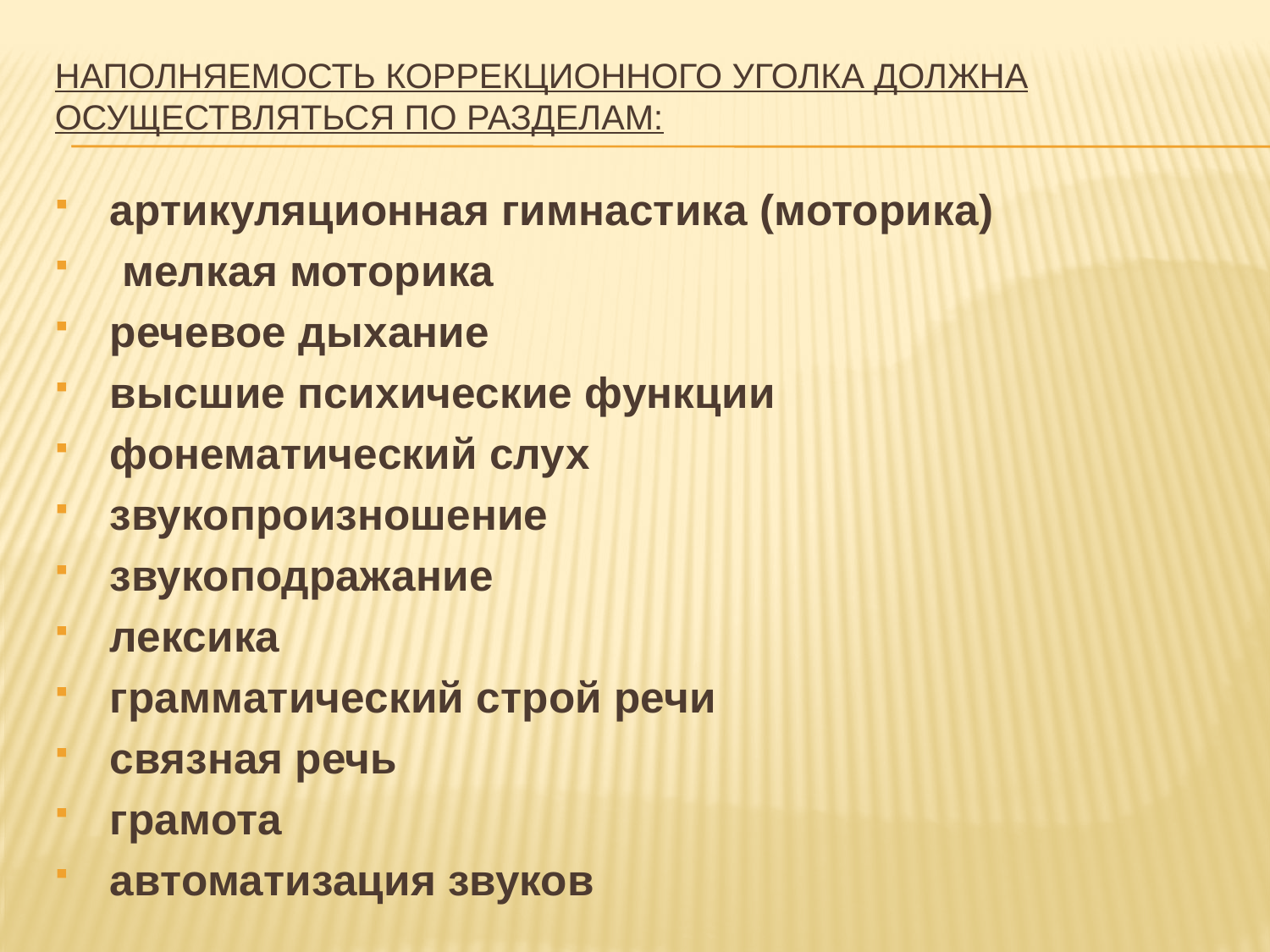

# Наполняемость коррекционного уголка должна осуществляться по разделам:
 артикуляционная гимнастика (моторика)
  мелкая моторика
 речевое дыхание
 высшие психические функции
 фонематический слух
 звукопроизношение
 звукоподражание
 лексика
 грамматический строй речи
 связная речь
 грамота
 автоматизация звуков